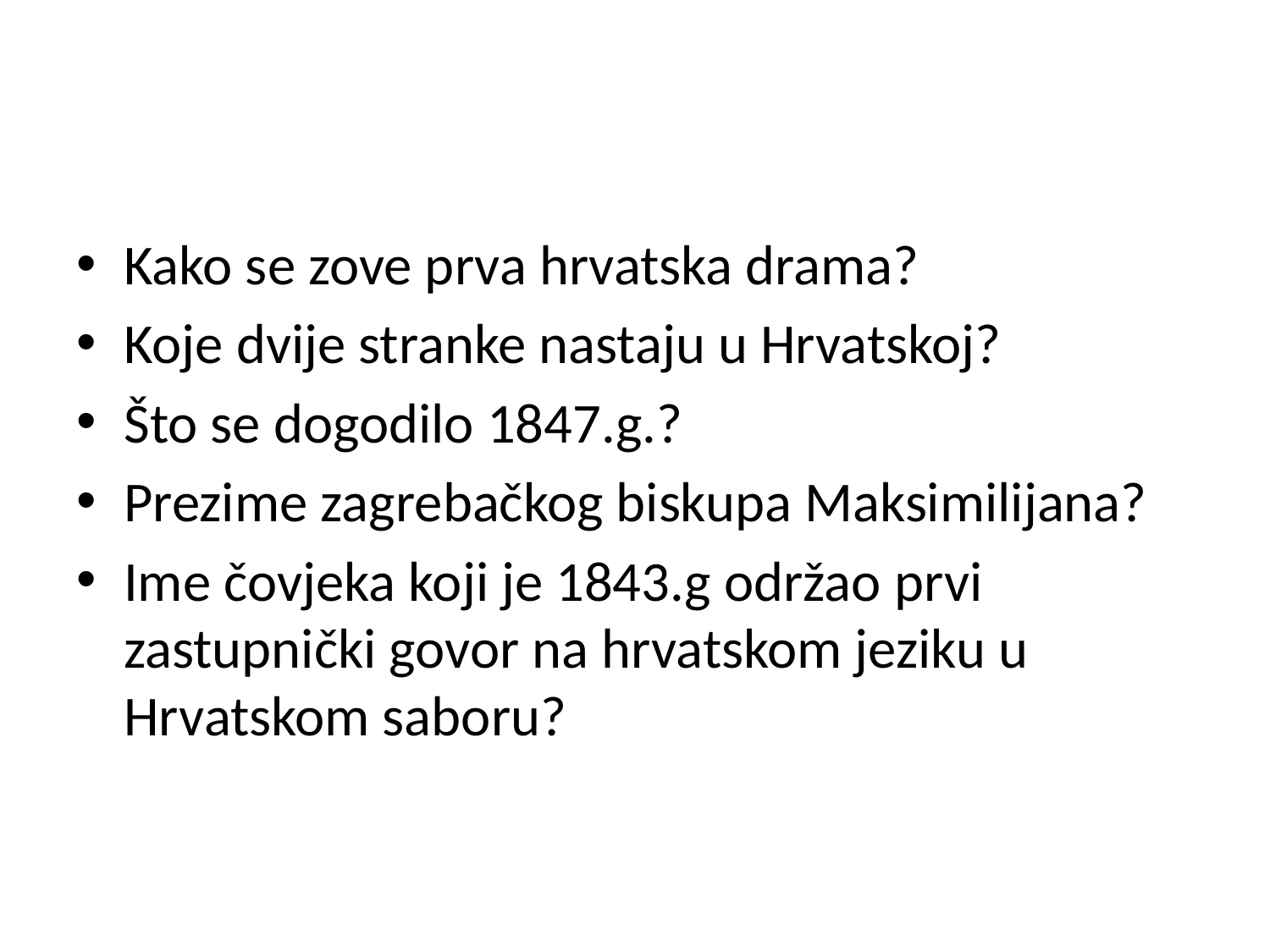

#
Kako se zove prva hrvatska drama?
Koje dvije stranke nastaju u Hrvatskoj?
Što se dogodilo 1847.g.?
Prezime zagrebačkog biskupa Maksimilijana?
Ime čovjeka koji je 1843.g održao prvi zastupnički govor na hrvatskom jeziku u Hrvatskom saboru?